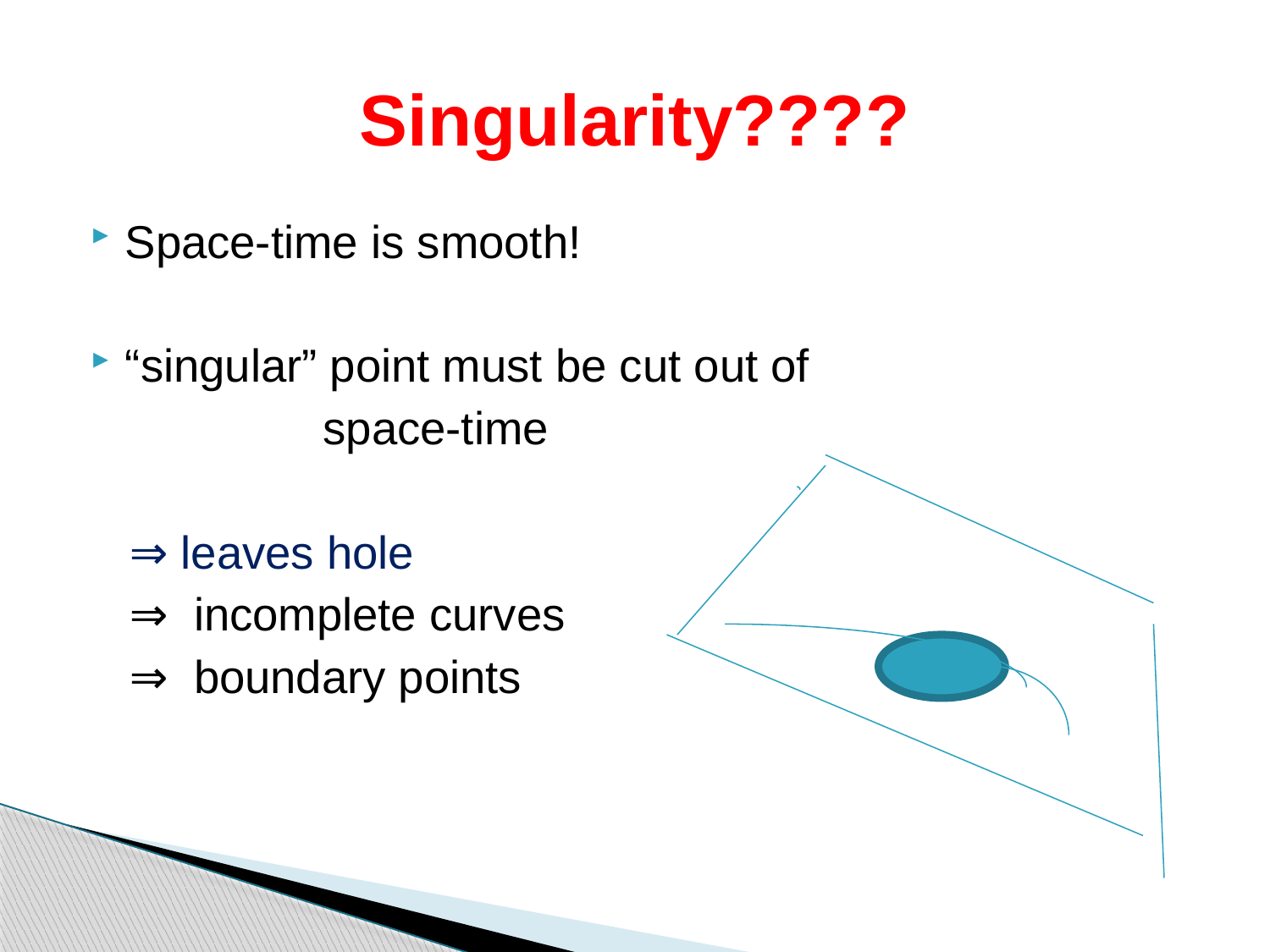

# Singularity????
Space-time is smooth!

“singular” point must be cut out of
                  space-time

   ⇒ leaves hole
   ⇒  incomplete curves
   ⇒  boundary points